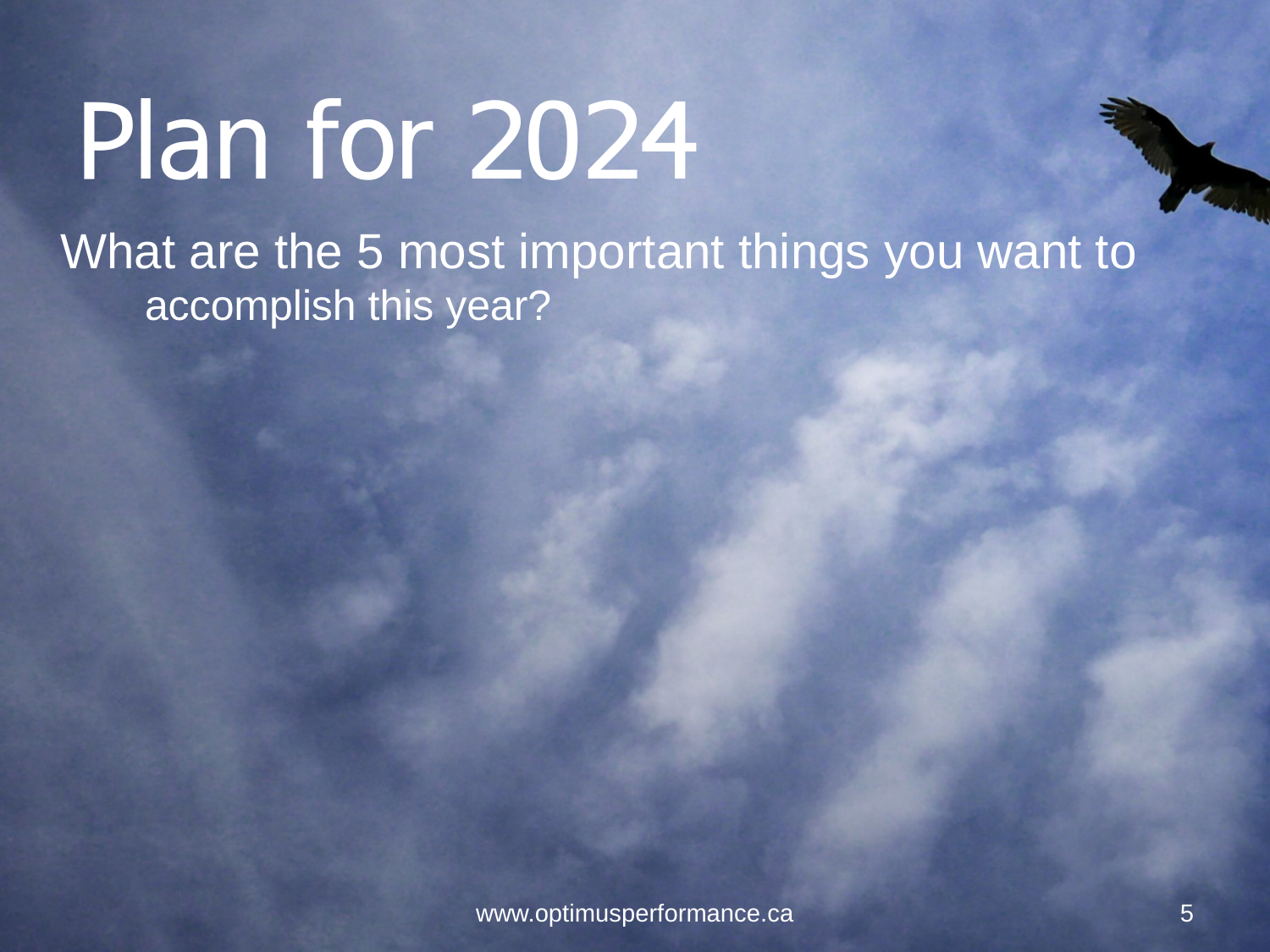

# Plan for 2024
What are the 5 most important things you want to accomplish this year?

www.optimusperformance.ca
5